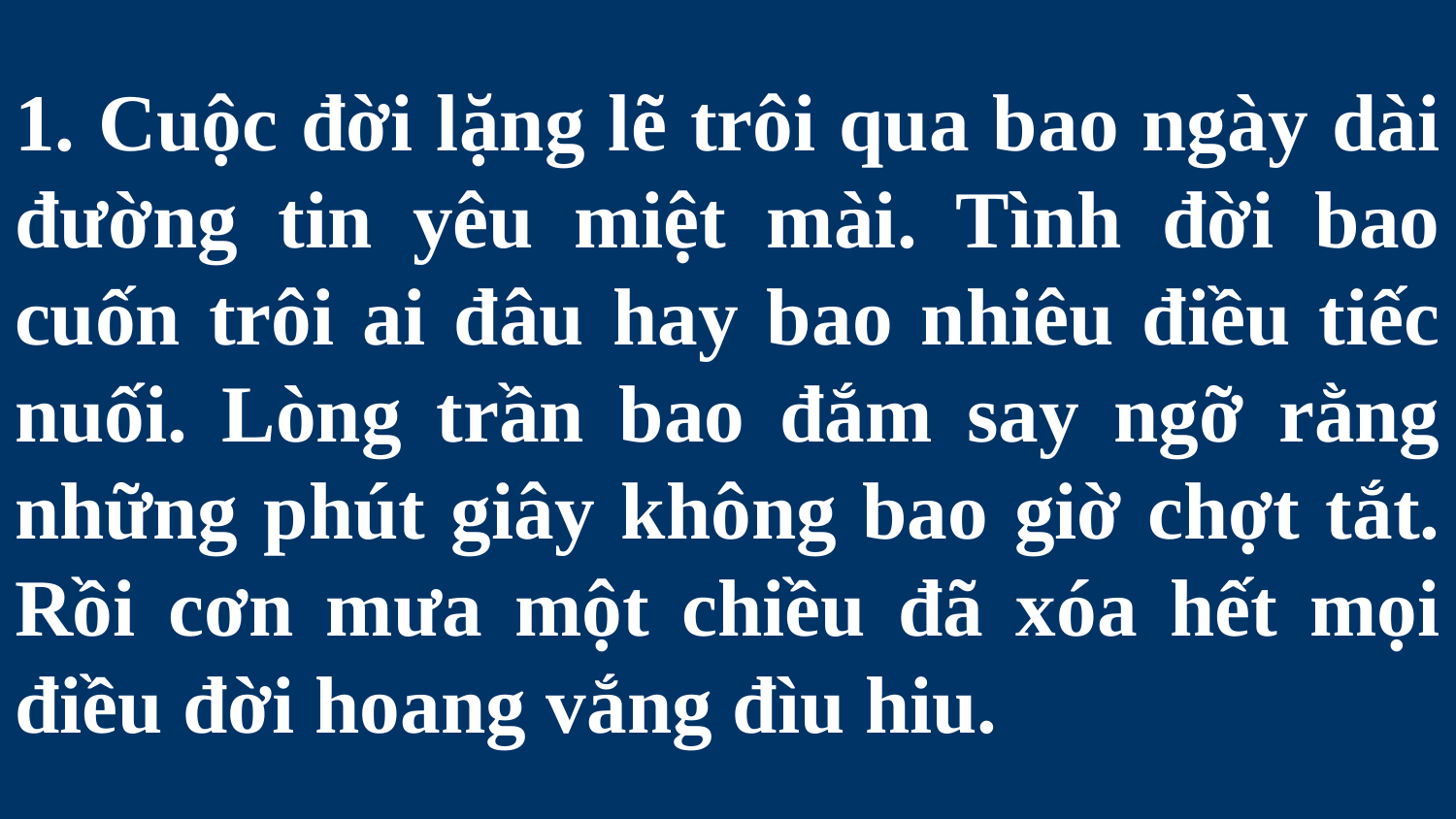

# 1. Cuộc đời lặng lẽ trôi qua bao ngày dài đường tin yêu miệt mài. Tình đời bao cuốn trôi ai đâu hay bao nhiêu điều tiếc nuối. Lòng trần bao đắm say ngỡ rằng những phút giây không bao giờ chợt tắt. Rồi cơn mưa một chiều đã xóa hết mọi điều đời hoang vắng đìu hiu.